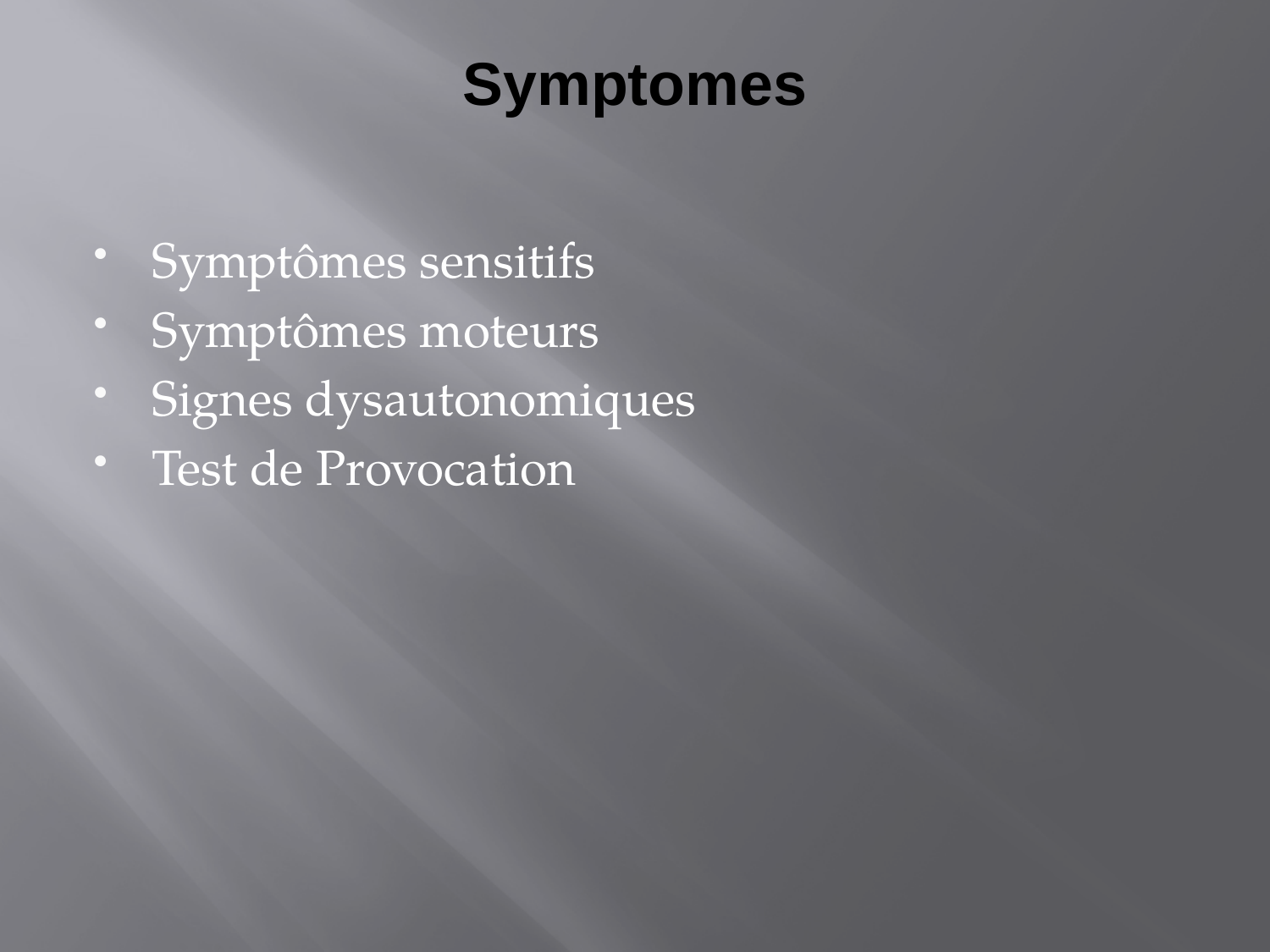

# Symptomes
Symptômes sensitifs
Symptômes moteurs
Signes dysautonomiques
Test de Provocation